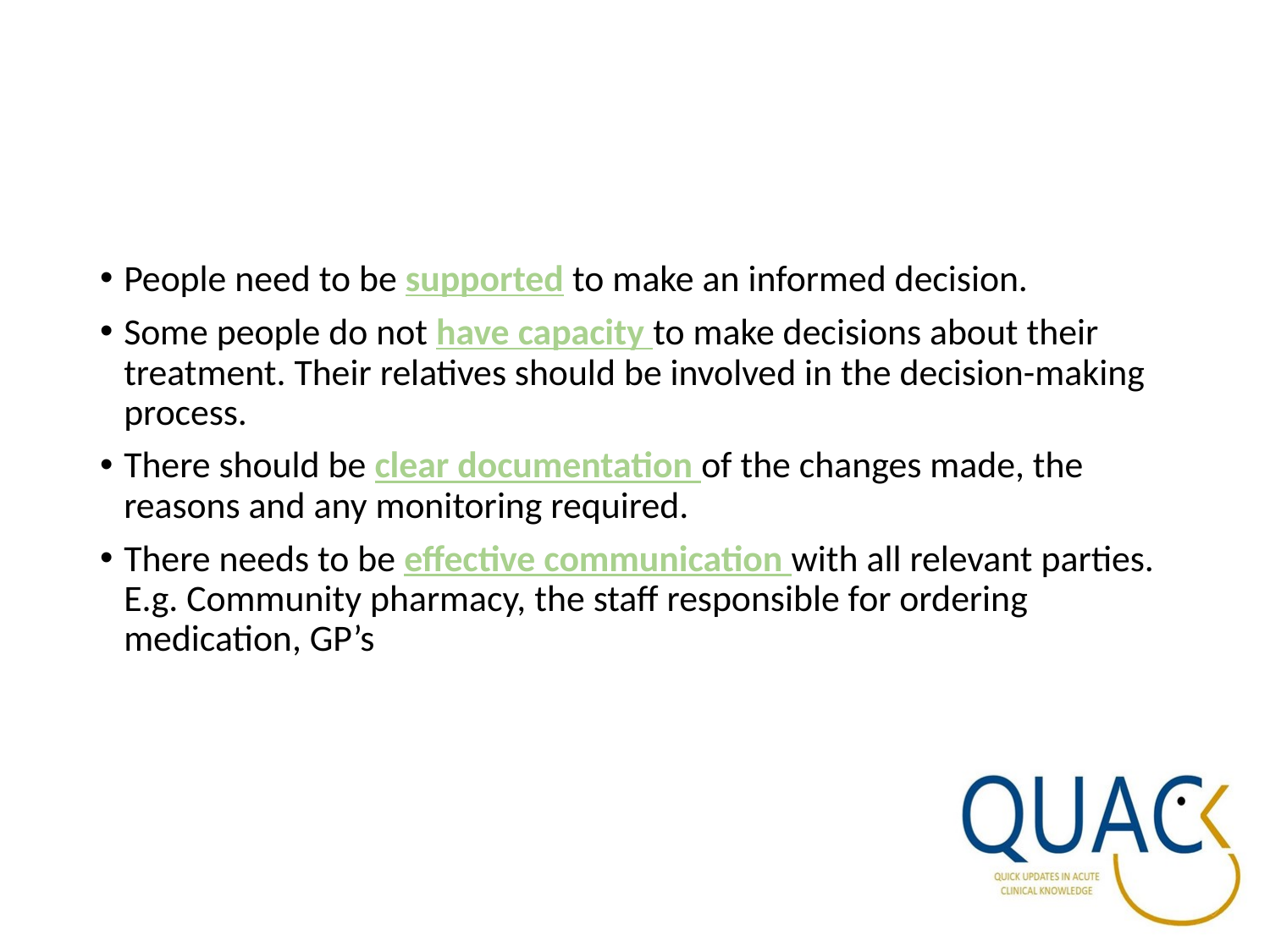

People need to be supported to make an informed decision.
Some people do not have capacity to make decisions about their treatment. Their relatives should be involved in the decision-making process.
There should be clear documentation of the changes made, the reasons and any monitoring required.
There needs to be effective communication with all relevant parties. E.g. Community pharmacy, the staff responsible for ordering medication, GP’s